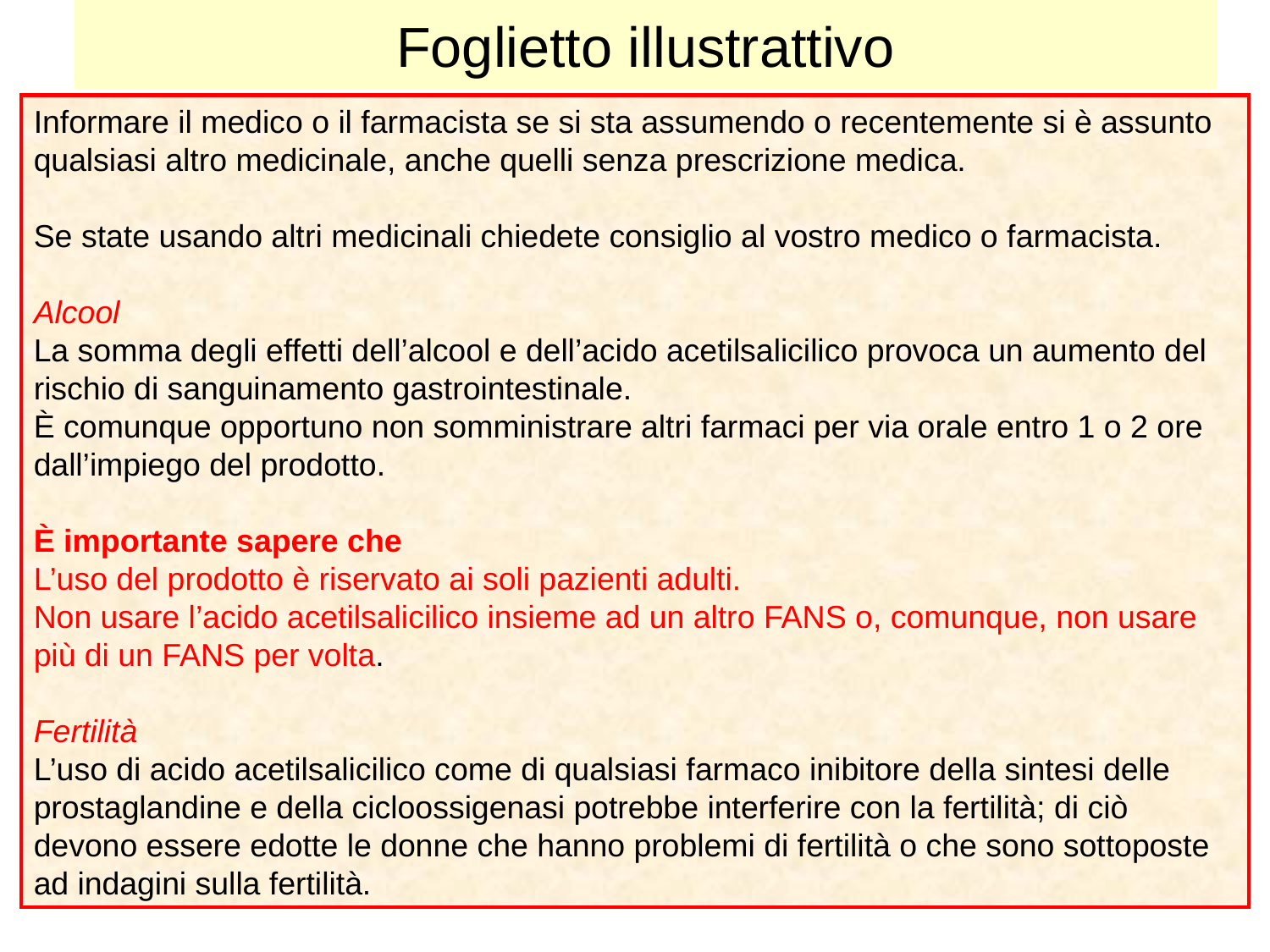

# Foglietto illustrattivo
Informare il medico o il farmacista se si sta assumendo o recentemente si è assunto qualsiasi altro medicinale, anche quelli senza prescrizione medica.

Se state usando altri medicinali chiedete consiglio al vostro medico o farmacista.

Alcool
La somma degli effetti dell’alcool e dell’acido acetilsalicilico provoca un aumento del rischio di sanguinamento gastrointestinale.
È comunque opportuno non somministrare altri farmaci per via orale entro 1 o 2 ore dall’impiego del prodotto.

È importante sapere che
L’uso del prodotto è riservato ai soli pazienti adulti.
Non usare l’acido acetilsalicilico insieme ad un altro FANS o, comunque, non usare più di un FANS per volta.

Fertilità
L’uso di acido acetilsalicilico come di qualsiasi farmaco inibitore della sintesi delle prostaglandine e della cicloossigenasi potrebbe interferire con la fertilità; di ciò devono essere edotte le donne che hanno problemi di fertilità o che sono sottoposte ad indagini sulla fertilità.